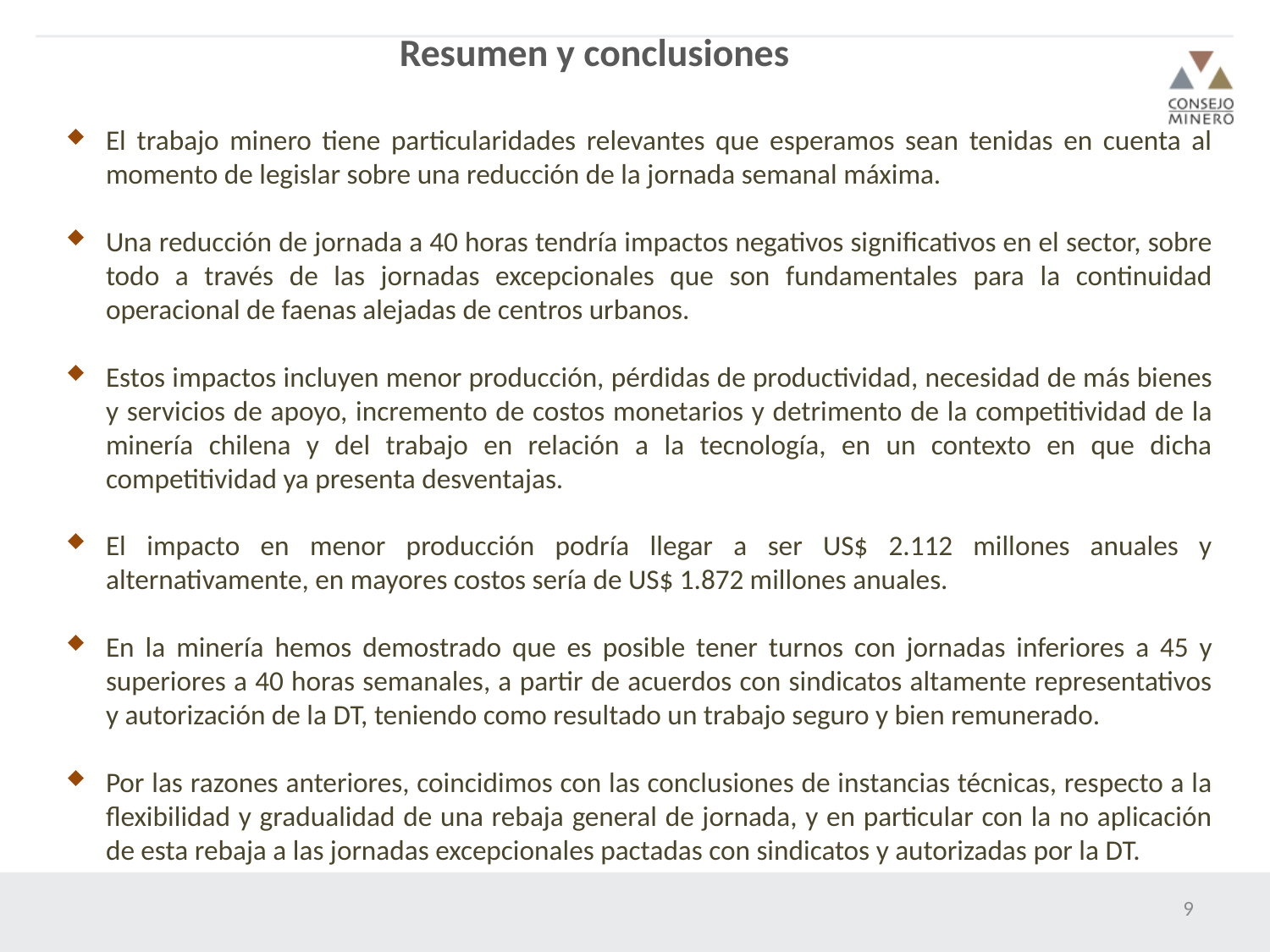

Resumen y conclusiones

El trabajo minero tiene particularidades relevantes que esperamos sean tenidas en cuenta al momento de legislar sobre una reducción de la jornada semanal máxima.

Una reducción de jornada a 40 horas tendría impactos negativos significativos en el sector, sobre todo a través de las jornadas excepcionales que son fundamentales para la continuidad operacional de faenas alejadas de centros urbanos.

Estos impactos incluyen menor producción, pérdidas de productividad, necesidad de más bienes y servicios de apoyo, incremento de costos monetarios y detrimento de la competitividad de la minería chilena y del trabajo en relación a la tecnología, en un contexto en que dicha competitividad ya presenta desventajas.

El impacto en menor producción podría llegar a ser US$ 2.112 millones anuales y alternativamente, en mayores costos sería de US$ 1.872 millones anuales.

En la minería hemos demostrado que es posible tener turnos con jornadas inferiores a 45 y superiores a 40 horas semanales, a partir de acuerdos con sindicatos altamente representativos y autorización de la DT, teniendo como resultado un trabajo seguro y bien remunerado.

Por las razones anteriores, coincidimos con las conclusiones de instancias técnicas, respecto a la flexibilidad y gradualidad de una rebaja general de jornada, y en particular con la no aplicación de esta rebaja a las jornadas excepcionales pactadas con sindicatos y autorizadas por la DT.
9